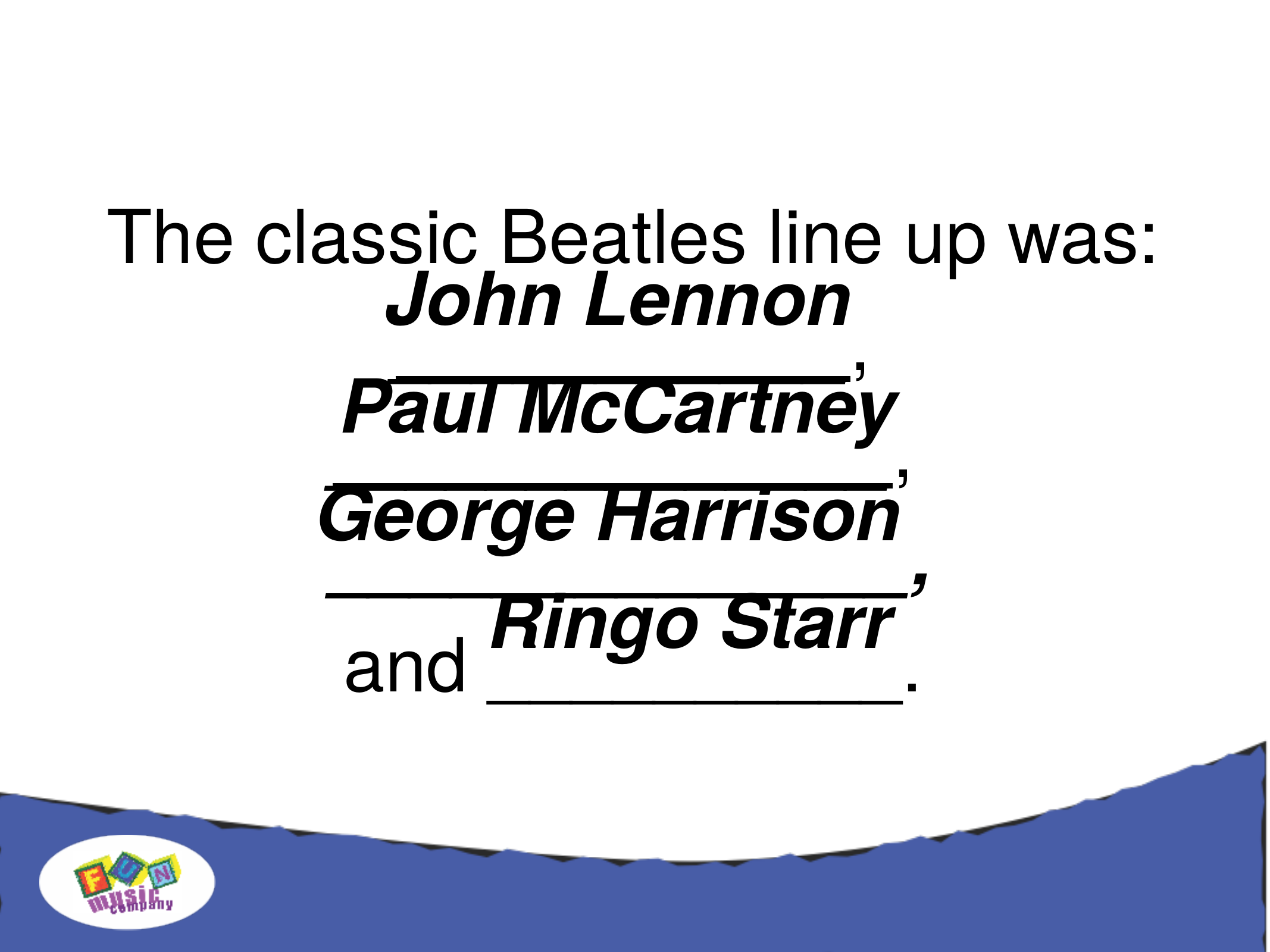

The classic Beatles line up was:
___________,
______________,
______________,
and __________.
John Lennon
Paul McCartney
George Harrison
Ringo Starr